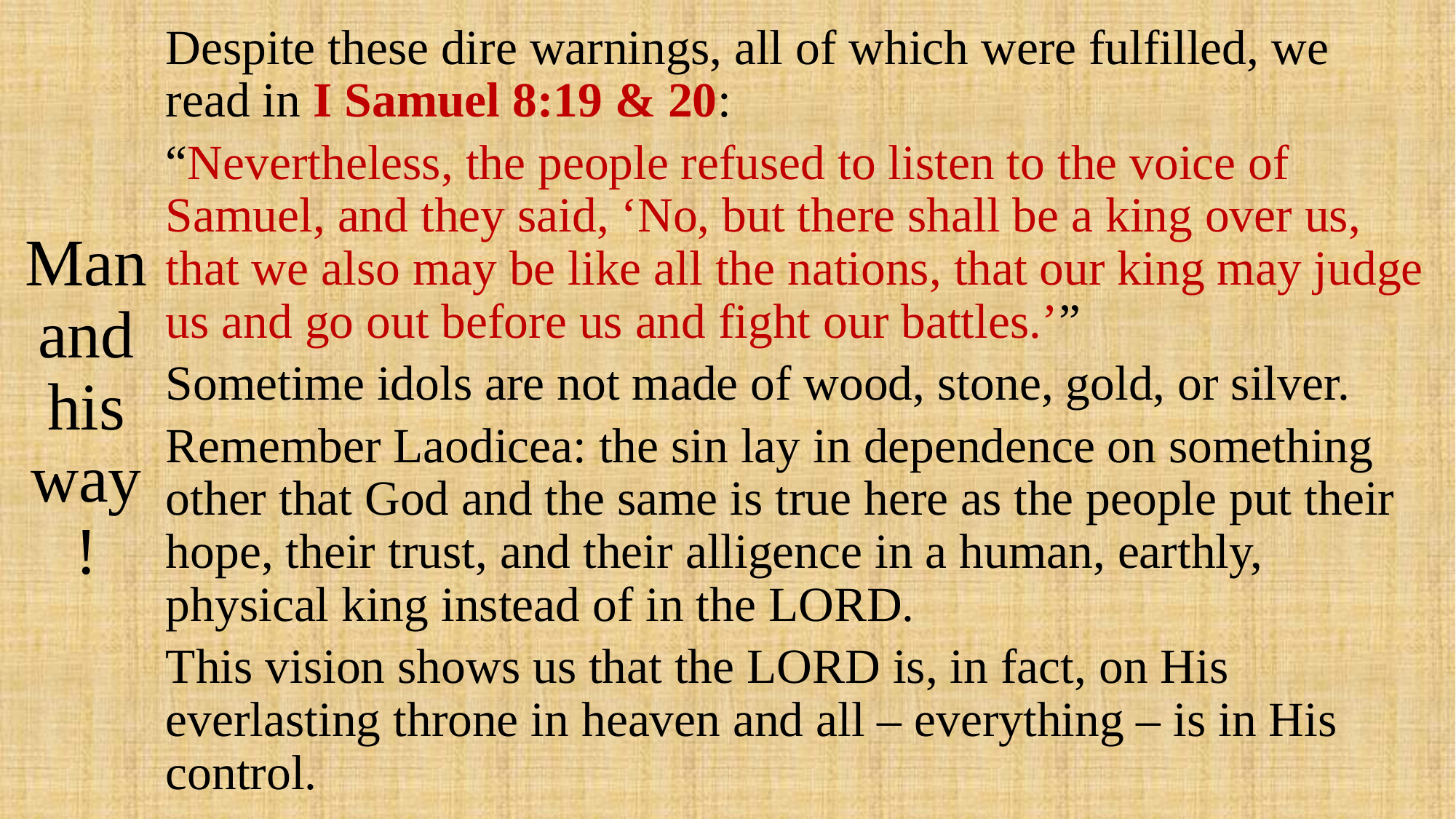

# Man and his way!
Despite these dire warnings, all of which were fulfilled, we read in I Samuel 8:19 & 20:
“Nevertheless, the people refused to listen to the voice of Samuel, and they said, ‘No, but there shall be a king over us, that we also may be like all the nations, that our king may judge us and go out before us and fight our battles.’”
Sometime idols are not made of wood, stone, gold, or silver.
Remember Laodicea: the sin lay in dependence on something other that God and the same is true here as the people put their hope, their trust, and their alligence in a human, earthly, physical king instead of in the LORD.
This vision shows us that the LORD is, in fact, on His everlasting throne in heaven and all – everything – is in His control.